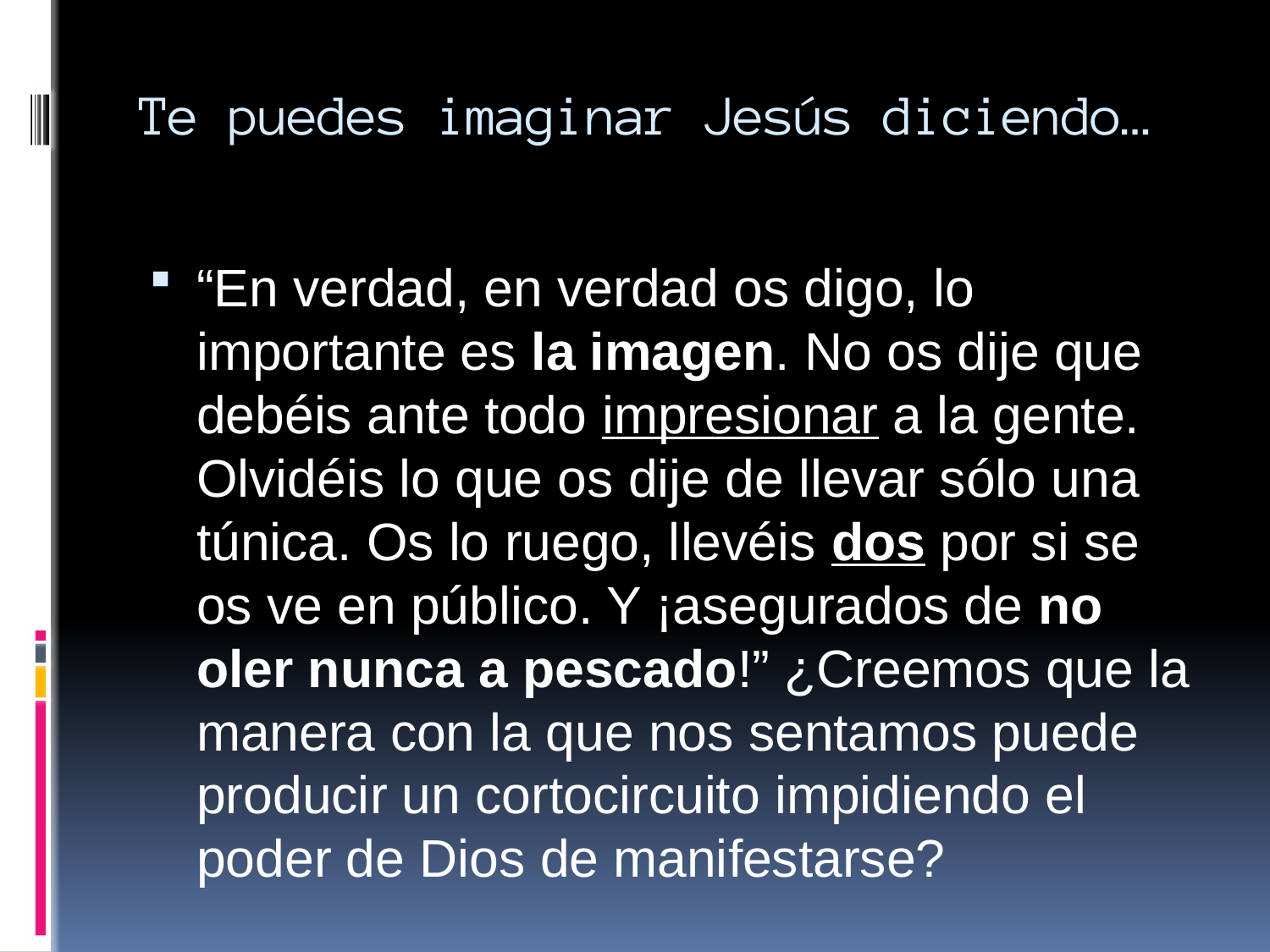

# Te puedes imaginar Jesús diciendo…
“En verdad, en verdad os digo, lo importante es la imagen. No os dije que debéis ante todo impresionar a la gente. Olvidéis lo que os dije de llevar sólo una túnica. Os lo ruego, llevéis dos por si se os ve en público. Y ¡asegurados de no oler nunca a pescado!” ¿Creemos que la manera con la que nos sentamos puede producir un cortocircuito impidiendo el poder de Dios de manifestarse?